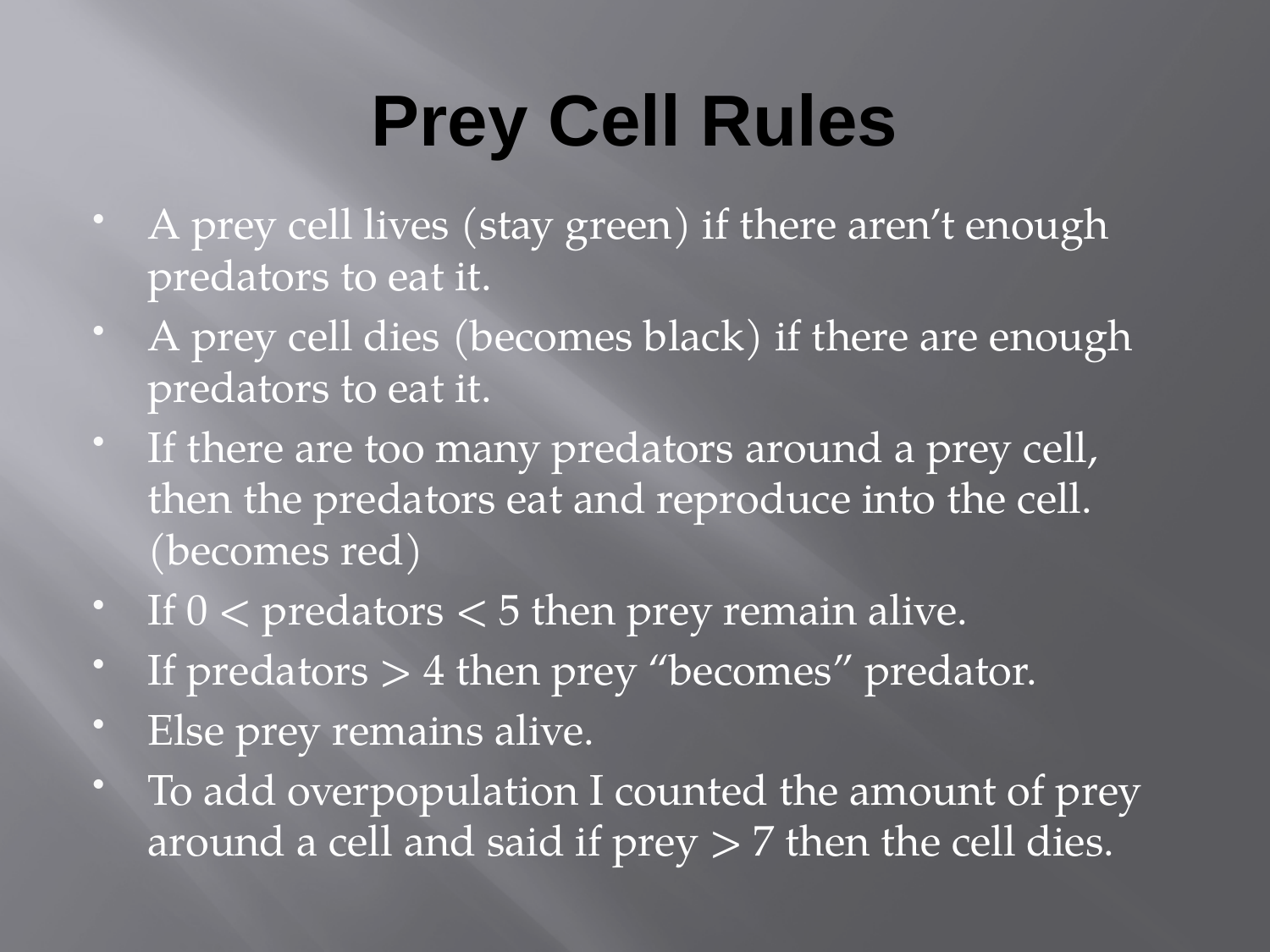

# Prey Cell Rules
A prey cell lives (stay green) if there aren’t enough predators to eat it.
A prey cell dies (becomes black) if there are enough predators to eat it.
If there are too many predators around a prey cell, then the predators eat and reproduce into the cell. (becomes red)
If 0 < predators < 5 then prey remain alive.
If predators > 4 then prey “becomes” predator.
Else prey remains alive.
To add overpopulation I counted the amount of prey around a cell and said if prey > 7 then the cell dies.